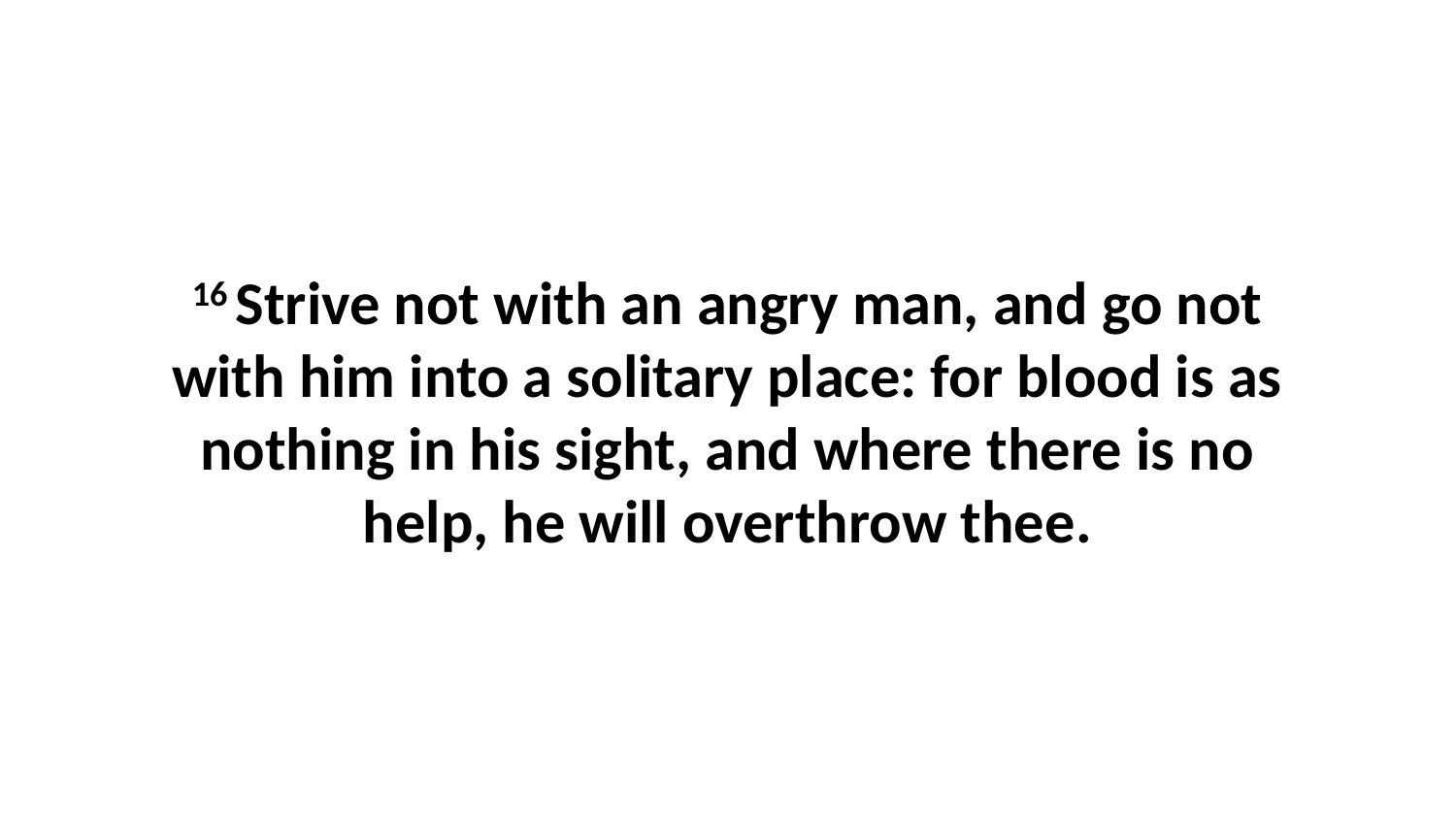

16 Strive not with an angry man, and go not with him into a solitary place: for blood is as nothing in his sight, and where there is no help, he will overthrow thee.